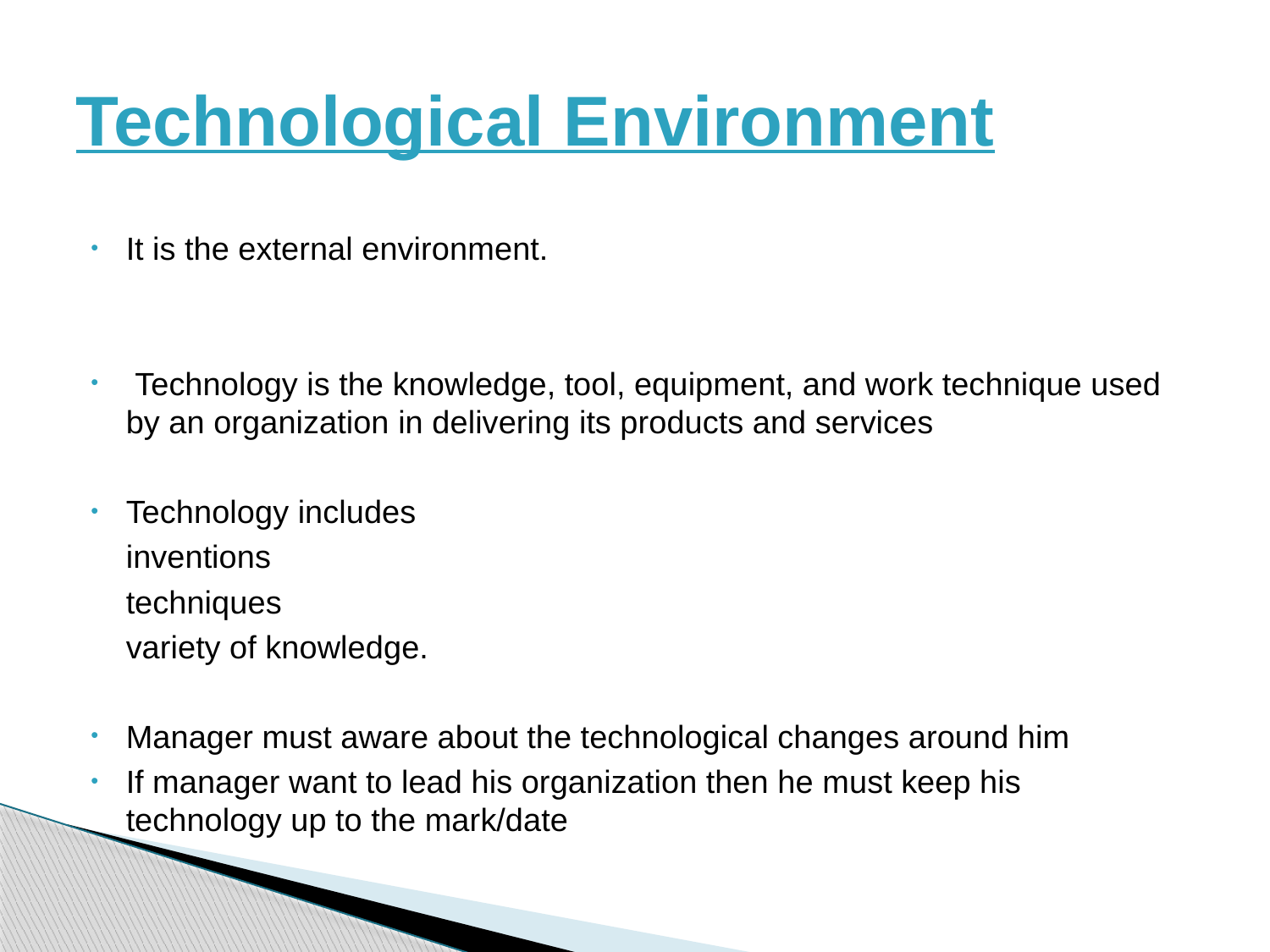

# Technological Environment
It is the external environment.

 Technology is the knowledge, tool, equipment, and work technique used by an organization in delivering its products and services

Technology includes
			inventions
			techniques
			variety of knowledge.

Manager must aware about the technological changes around him
If manager want to lead his organization then he must keep his technology up to the mark/date